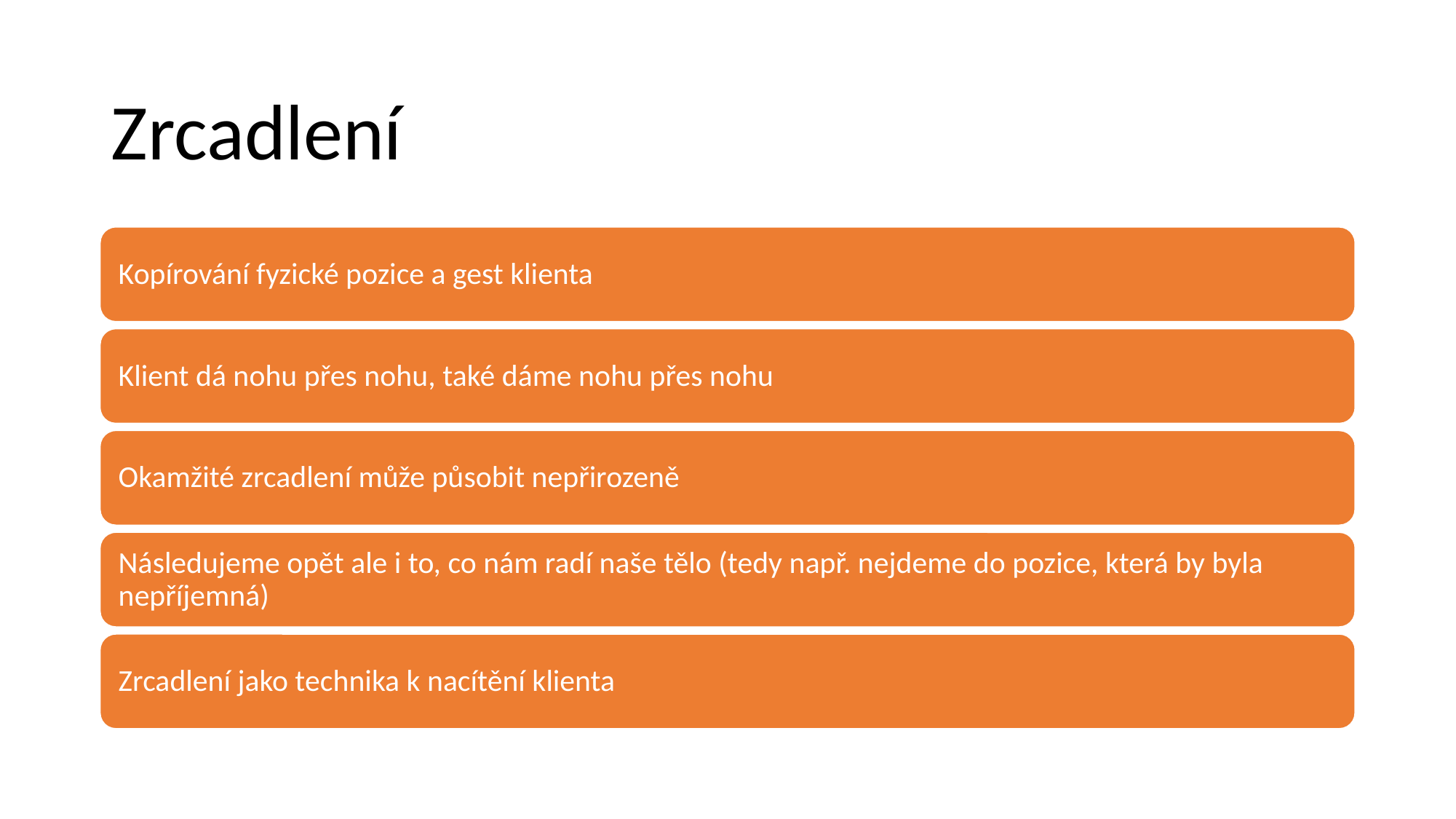

# Zrcadlení
Kopírování fyzické pozice a gest klienta
Klient dá nohu přes nohu, také dáme nohu přes nohu
Okamžité zrcadlení může působit nepřirozeně
Následujeme opět ale i to, co nám radí naše tělo (tedy např. nejdeme do pozice, která by byla nepříjemná)
Zrcadlení jako technika k nacítění klienta